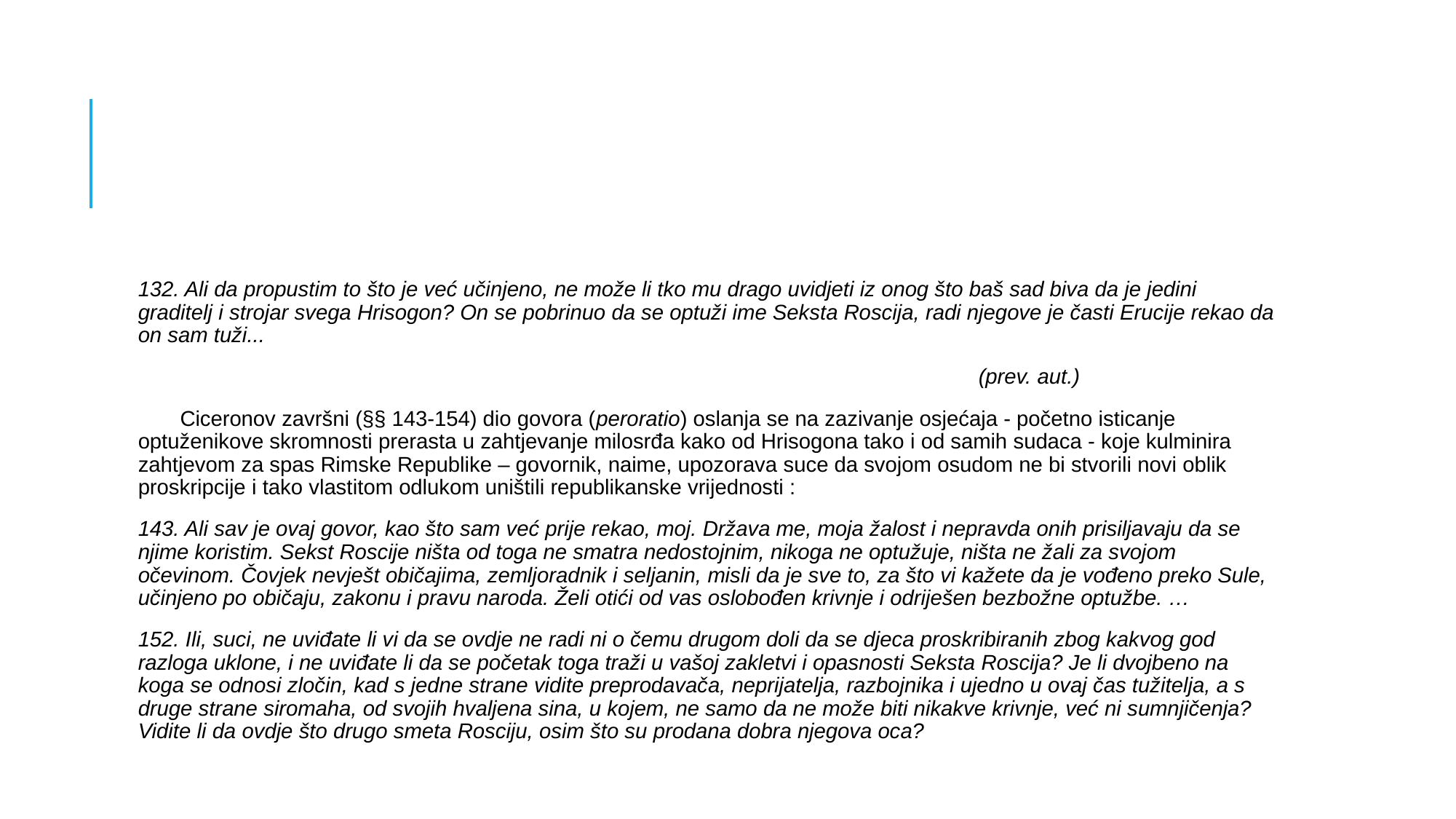

#
132. Ali da propustim to što je već učinjeno, ne može li tko mu drago uvidjeti iz onog što baš sad biva da je jedini graditelj i strojar svega Hrisogon? On se pobrinuo da se optuži ime Seksta Roscija, radi njegove je časti Erucije rekao da on sam tuži...
                                                                                                                                            (prev. aut.)
       Ciceronov završni (§§ 143-154) dio govora (peroratio) oslanja se na zazivanje osjećaja - početno isticanje optuženikove skromnosti prerasta u zahtjevanje milosrđa kako od Hrisogona tako i od samih sudaca - koje kulminira zahtjevom za spas Rimske Republike – govornik, naime, upozorava suce da svojom osudom ne bi stvorili novi oblik proskripcije i tako vlastitom odlukom uništili republikanske vrijednosti :
143. Ali sav je ovaj govor, kao što sam već prije rekao, moj. Država me, moja žalost i nepravda onih prisiljavaju da se njime koristim. Sekst Roscije ništa od toga ne smatra nedostojnim, nikoga ne optužuje, ništa ne žali za svojom očevinom. Čovjek nevješt običajima, zemljoradnik i seljanin, misli da je sve to, za što vi kažete da je vođeno preko Sule, učinjeno po običaju, zakonu i pravu naroda. Želi otići od vas oslobođen krivnje i odriješen bezbožne optužbe. …
152. Ili, suci, ne uviđate li vi da se ovdje ne radi ni o čemu drugom doli da se djeca proskribiranih zbog kakvog god razloga uklone, i ne uviđate li da se početak toga traži u vašoj zakletvi i opasnosti Seksta Roscija? Je li dvojbeno na koga se odnosi zločin, kad s jedne strane vidite preprodavača, neprijatelja, razbojnika i ujedno u ovaj čas tužitelja, a s druge strane siromaha, od svojih hvaljena sina, u kojem, ne samo da ne može biti nikakve krivnje, već ni sumnjičenja? Vidite li da ovdje što drugo smeta Rosciju, osim što su prodana dobra njegova oca?